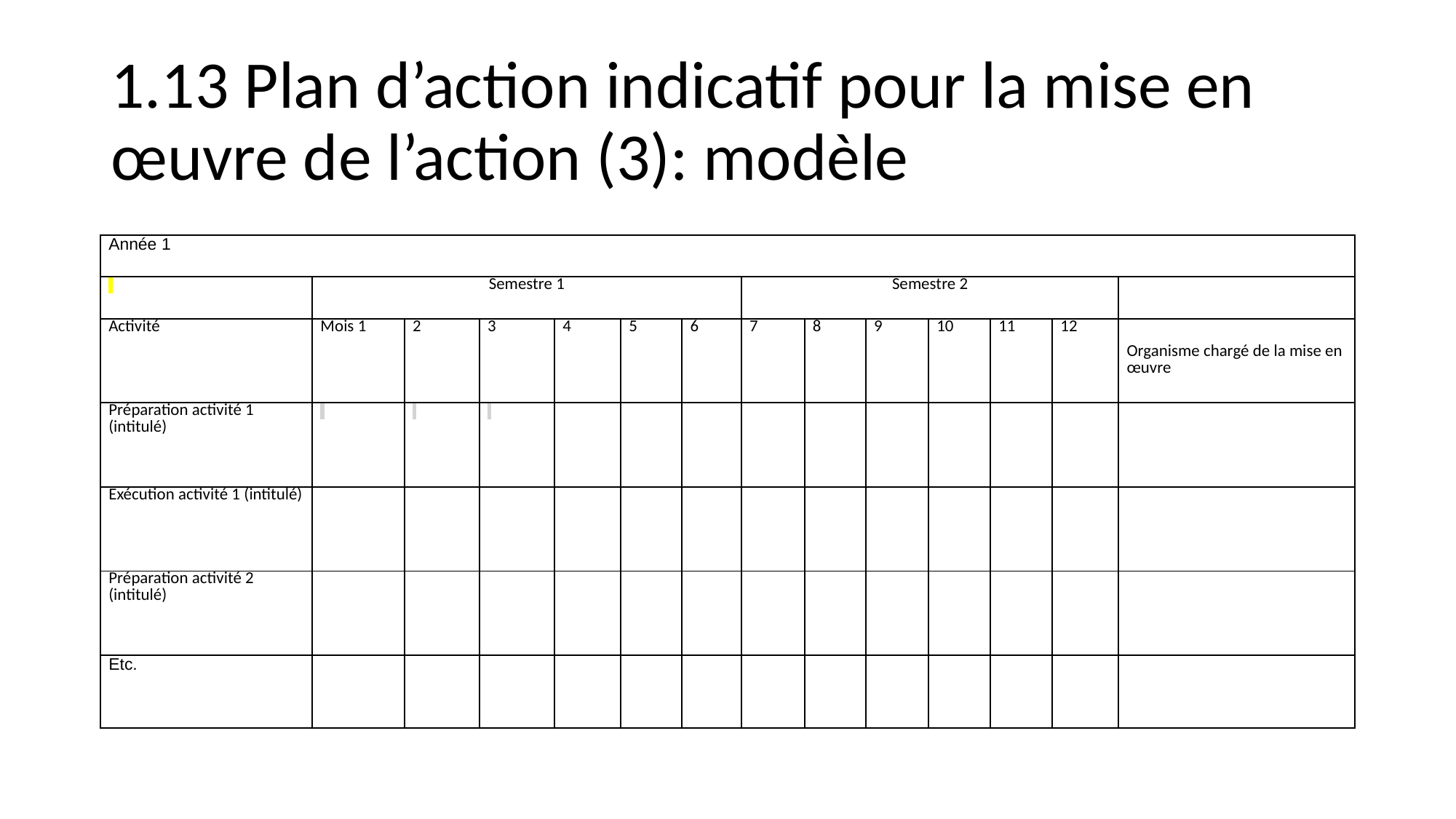

# 1.13 Plan d’action indicatif pour la mise en œuvre de l’action (3): modèle
| Année 1 |  |  |  |  |  |  |  |  |  |  |  |  |  |
| --- | --- | --- | --- | --- | --- | --- | --- | --- | --- | --- | --- | --- | --- |
|  | Semestre 1 |  |  |  |  |  | Semestre 2 |  |  |  |  |  |  |
| Activité | Mois 1 | 2 | 3 | 4 | 5 | 6 | 7 | 8 | 9 | 10 | 11 | 12 | Organisme chargé de la mise en œuvre |
| Préparation activité 1 (intitulé) |  |  |  |  |  |  |  |  |  |  |  |  |  |
| Exécution activité 1 (intitulé) |  |  |  |  |  |  |  |  |  |  |  |  |  |
| Préparation activité 2 (intitulé) |  |  |  |  |  |  |  |  |  |  |  |  |  |
| Etc. |  |  |  |  |  |  |  |  |  |  |  |  |  |